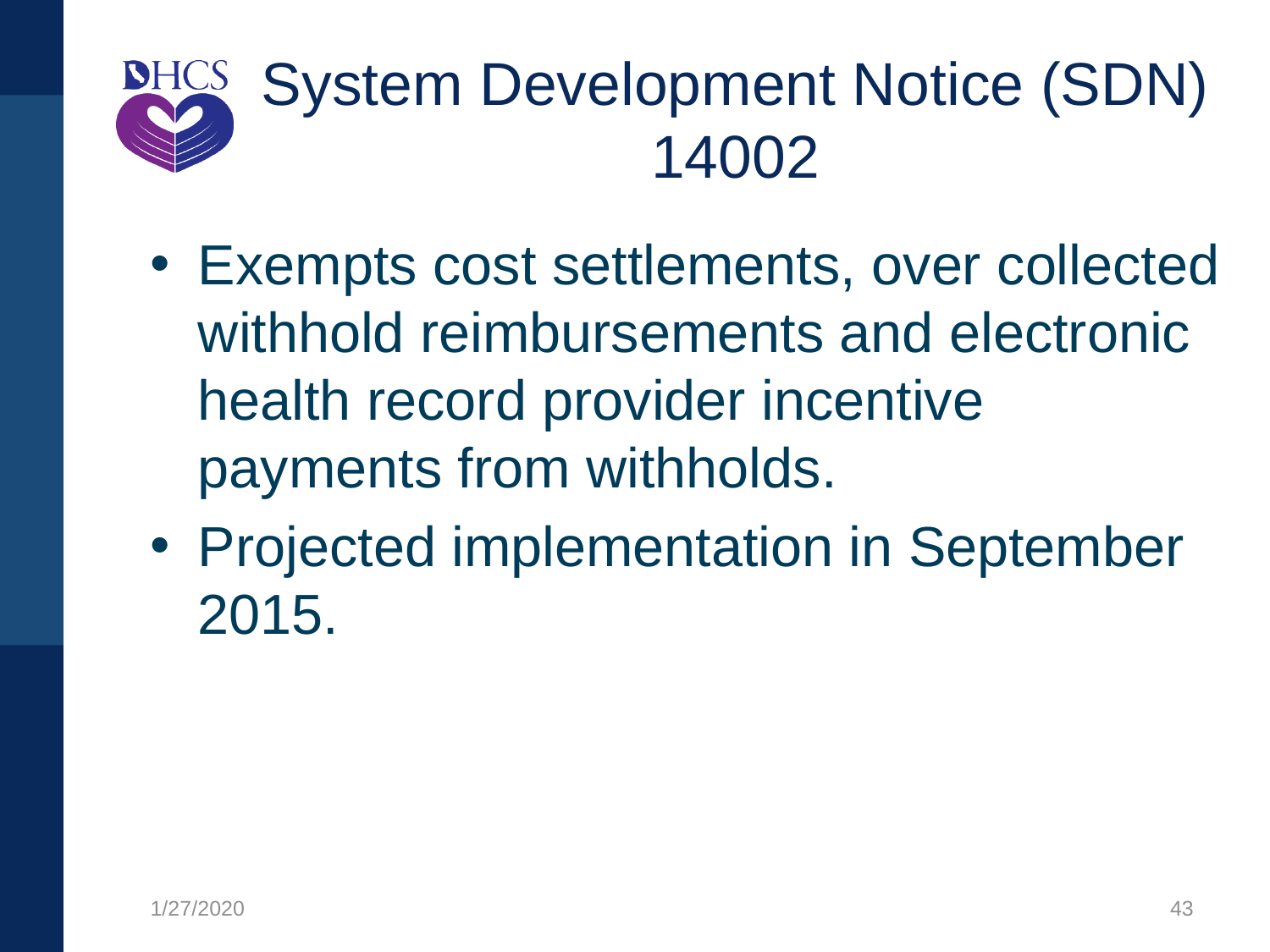

# System Development Notice (SDN) 14002
Exempts cost settlements, over collected withhold reimbursements and electronic health record provider incentive payments from withholds.
Projected implementation in September 2015.

1/27/2020
43